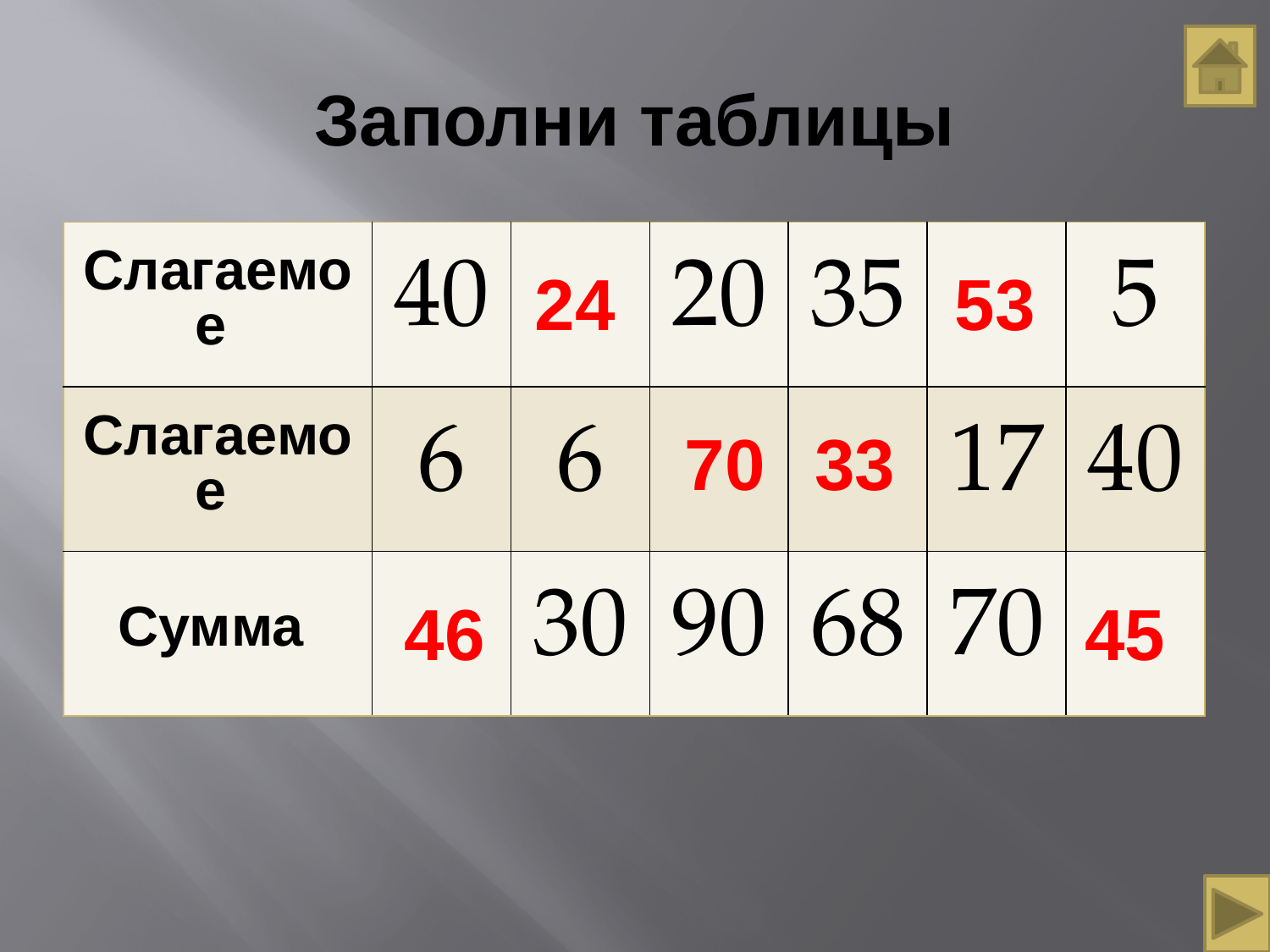

# Заполни таблицы
| Слагаемое | 40 |  | 20 | 35 |  | 5 |
| --- | --- | --- | --- | --- | --- | --- |
| Слагаемое | 6 | 6 |  |  | 17 | 40 |
| Сумма |  | 30 | 90 | 68 | 70 |  |
24
53
70
33
46
45